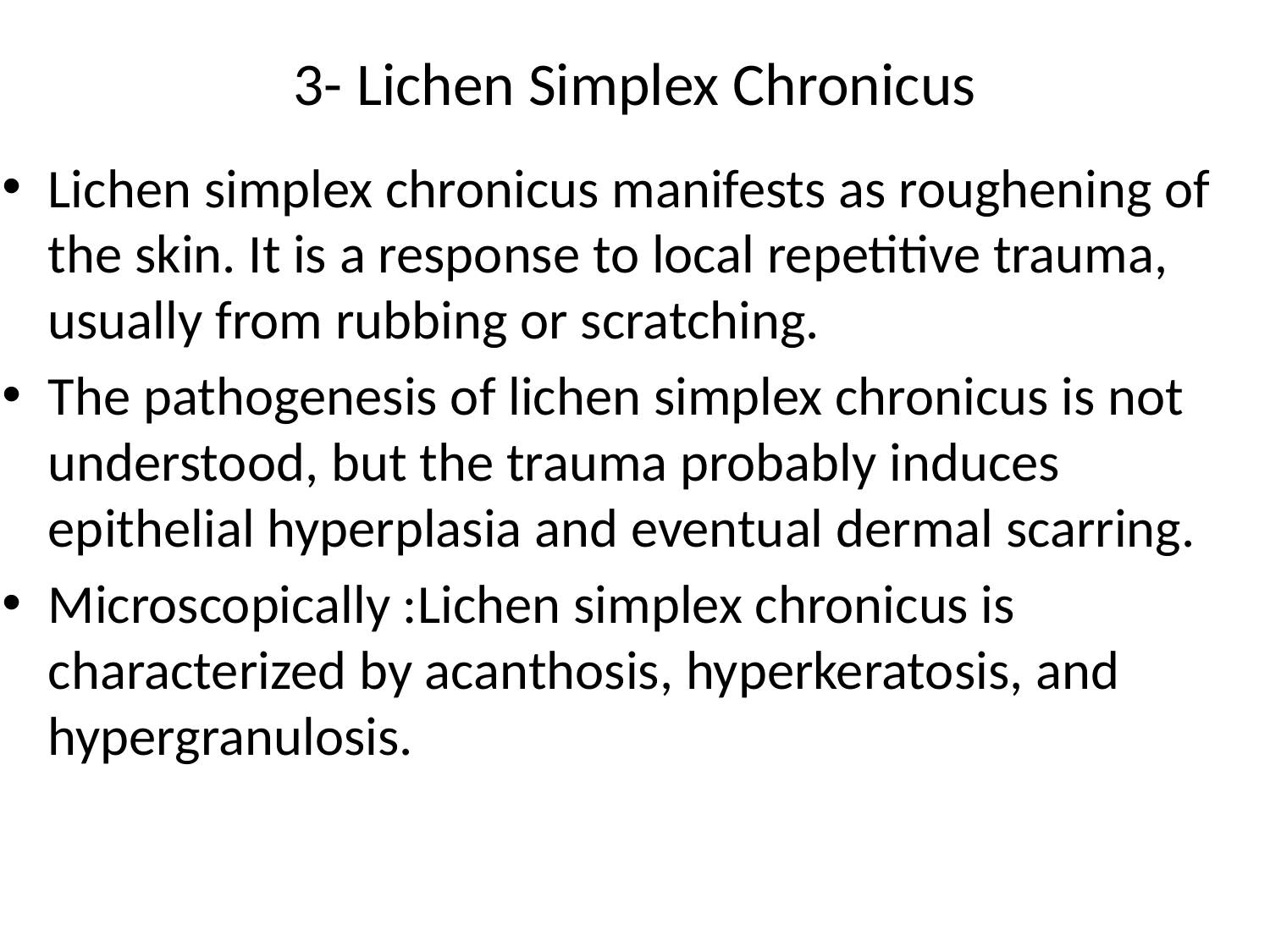

# 3- Lichen Simplex Chronicus
Lichen simplex chronicus manifests as roughening of the skin. It is a response to local repetitive trauma, usually from rubbing or scratching.
The pathogenesis of lichen simplex chronicus is not understood, but the trauma probably induces epithelial hyperplasia and eventual dermal scarring.
Microscopically :Lichen simplex chronicus is characterized by acanthosis, hyperkeratosis, and hypergranulosis.